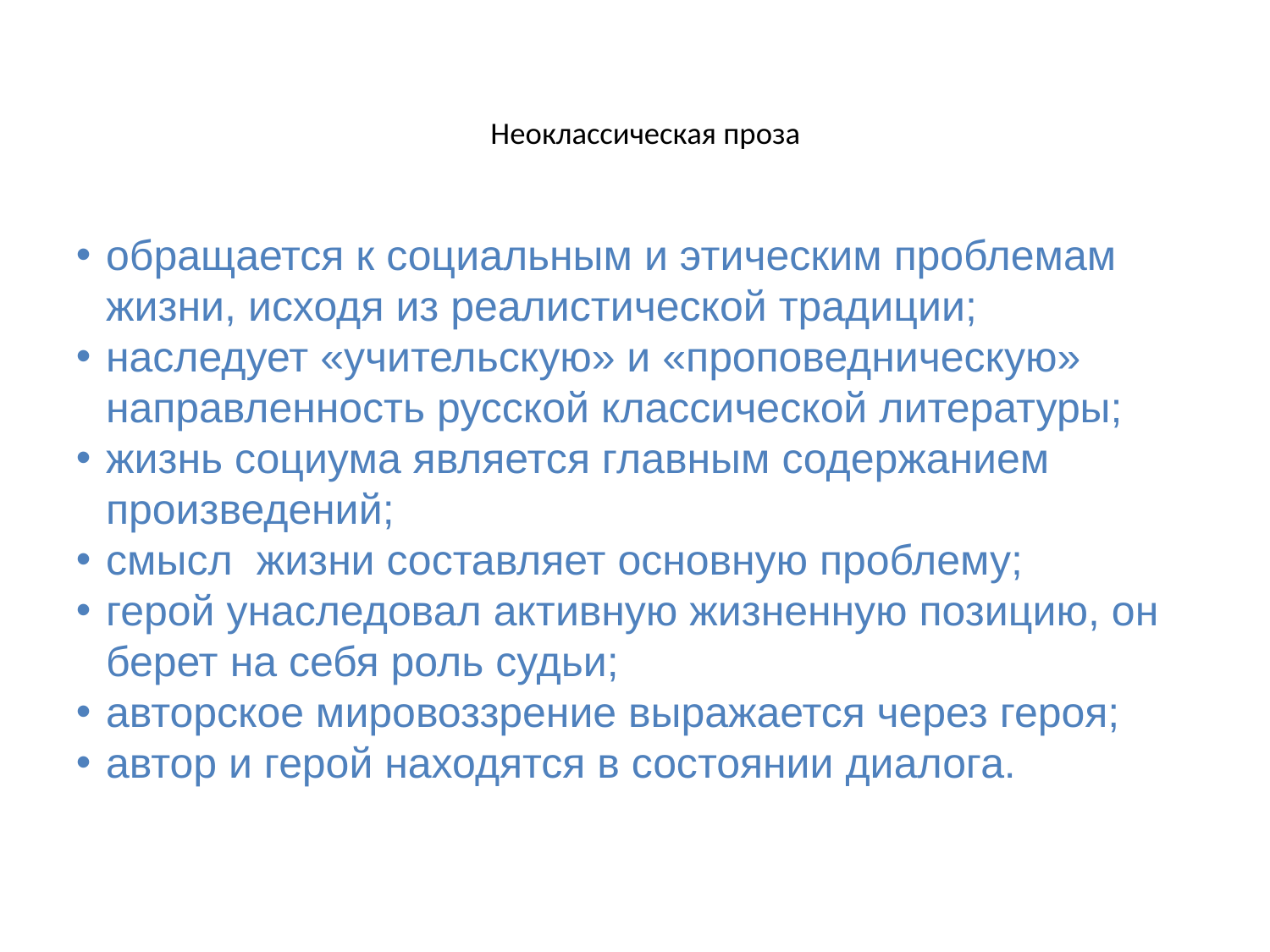

# Неоклассическая проза
обращается к социальным и этическим проблемам жизни, исходя из реалистической традиции;
наследует «учительскую» и «проповедническую» направленность русской классической литературы;
жизнь социума является главным содержанием произведений;
смысл  жизни составляет основную проблему;
герой унаследовал активную жизненную позицию, он берет на себя роль судьи;
авторское мировоззрение выражается через героя;
автор и герой находятся в состоянии диалога.